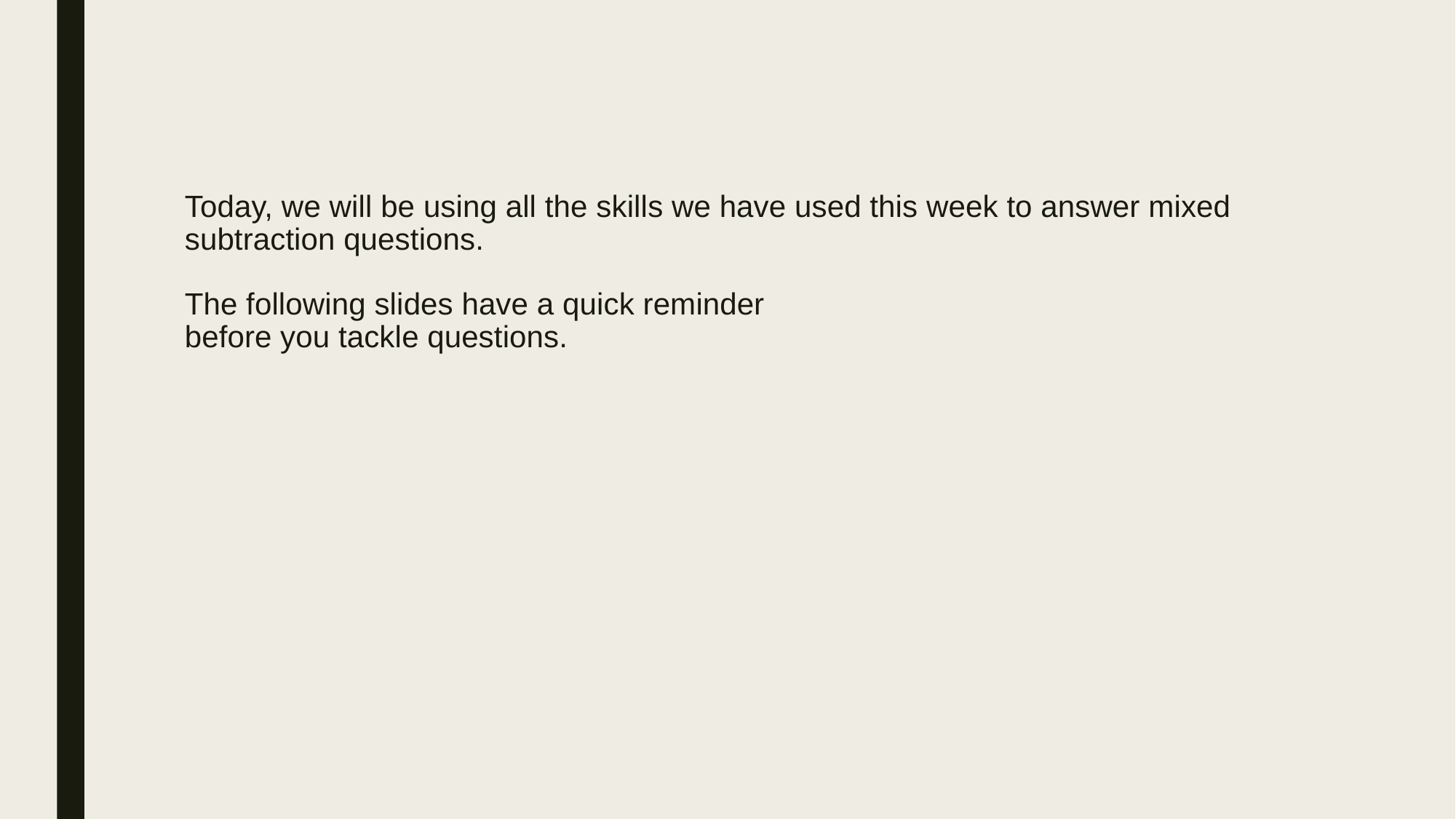

# Today, we will be using all the skills we have used this week to answer mixed subtraction questions. The following slides have a quick reminder before you tackle questions.